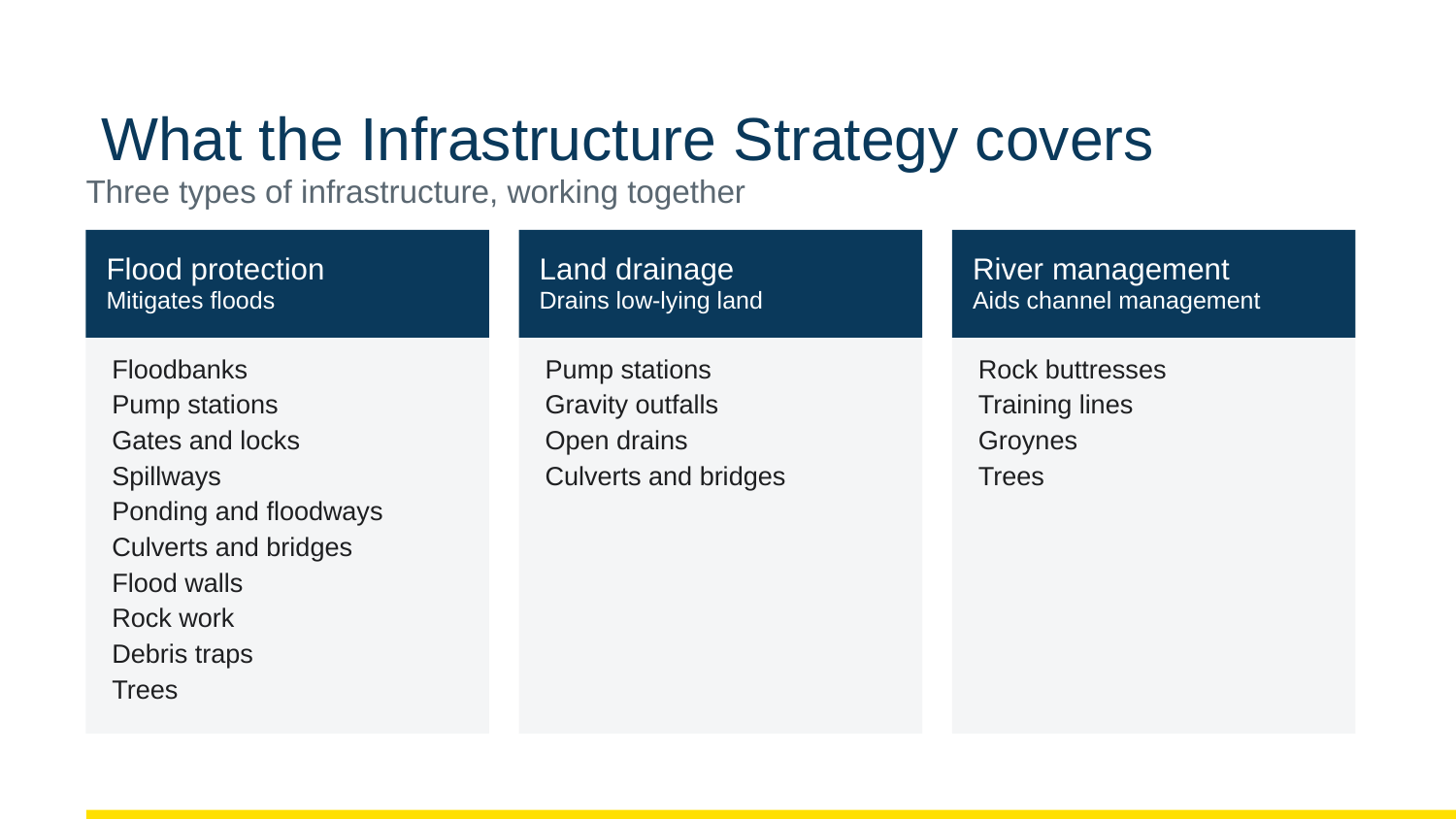

# What the Infrastructure Strategy covers
Three types of infrastructure, working together
Flood protection
Mitigates floods
Land drainage
Drains low-lying land
River management
Aids channel management

Floodbanks
Pump stations
Gates and locks
Spillways
Ponding and floodways
Culverts and bridges
Flood walls
Rock work
Debris traps
Trees
Pump stations
Gravity outfalls
Open drains
Culverts and bridges
Rock buttresses
Training lines
Groynes
Trees